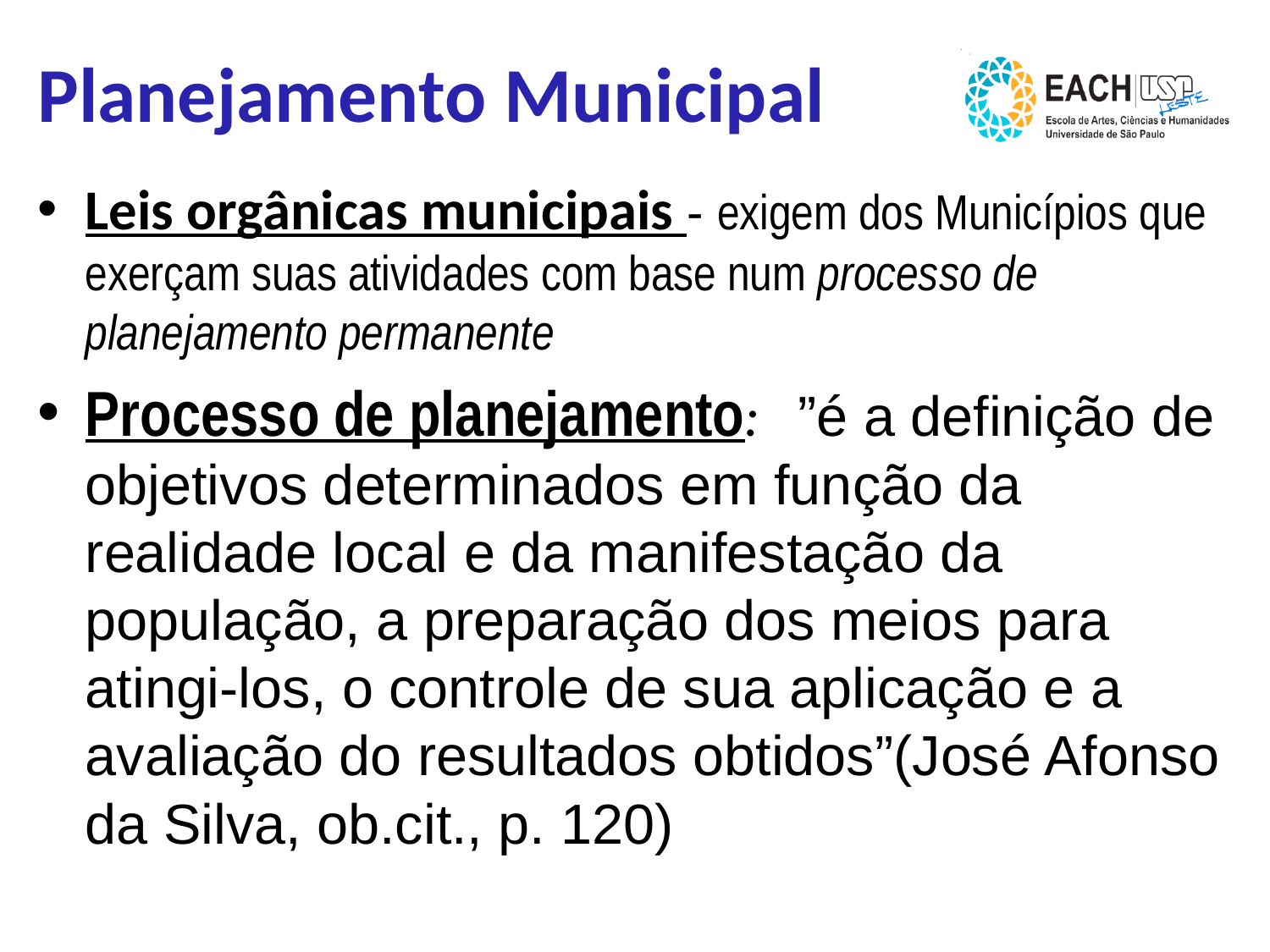

# Planejamento Municipal
Leis orgânicas municipais - exigem dos Municípios que exerçam suas atividades com base num processo de planejamento permanente
Processo de planejamento:   ”é a definição de objetivos determinados em função da realidade local e da manifestação da população, a preparação dos meios para atingi-los, o controle de sua aplicação e a avaliação do resultados obtidos”(José Afonso da Silva, ob.cit., p. 120)